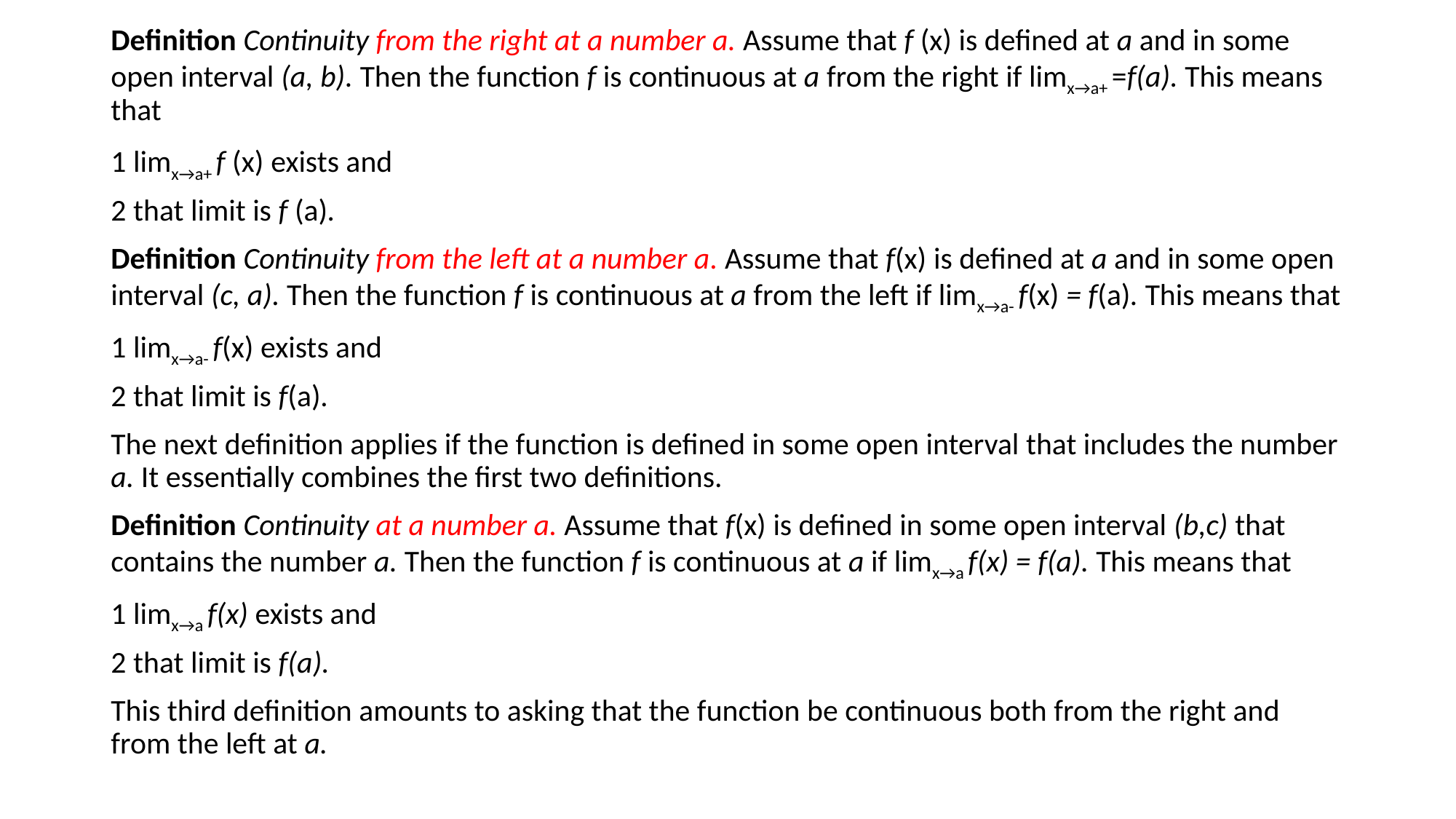

Definition Continuity from the right at a number a. Assume that f (x) is defined at a and in some open interval (a, b). Then the function f is continuous at a from the right if limx→a+ =f(a). This means that
1 limx→a+ f (x) exists and
2 that limit is f (a).
Definition Continuity from the left at a number a. Assume that f(x) is defined at a and in some open interval (c, a). Then the function f is continuous at a from the left if limx→a- f(x) = f(a). This means that
1 limx→a- f(x) exists and
2 that limit is f(a).
The next definition applies if the function is defined in some open interval that includes the number a. It essentially combines the first two definitions.
Definition Continuity at a number a. Assume that f(x) is defined in some open interval (b,c) that contains the number a. Then the function f is continuous at a if limx→a f(x) = f(a). This means that
1 limx→a f(x) exists and
2 that limit is f(a).
This third definition amounts to asking that the function be continuous both from the right and from the left at a.

#